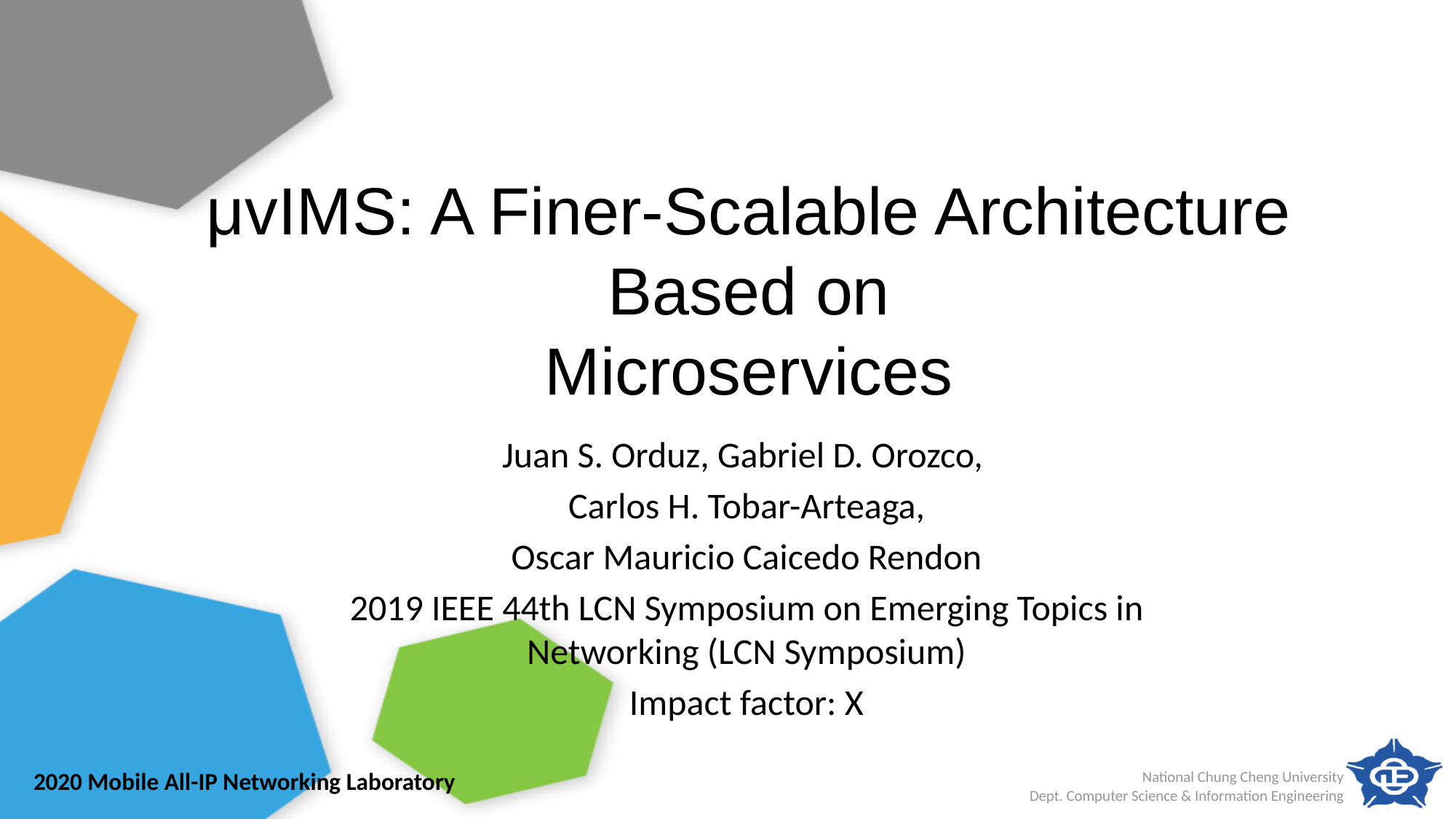

# μvIMS: A Finer-Scalable Architecture Based on Microservices
Juan S. Orduz, Gabriel D. Orozco,
Carlos H. Tobar-Arteaga,
Oscar Mauricio Caicedo Rendon
2019 IEEE 44th LCN Symposium on Emerging Topics in Networking (LCN Symposium)
Impact factor: X